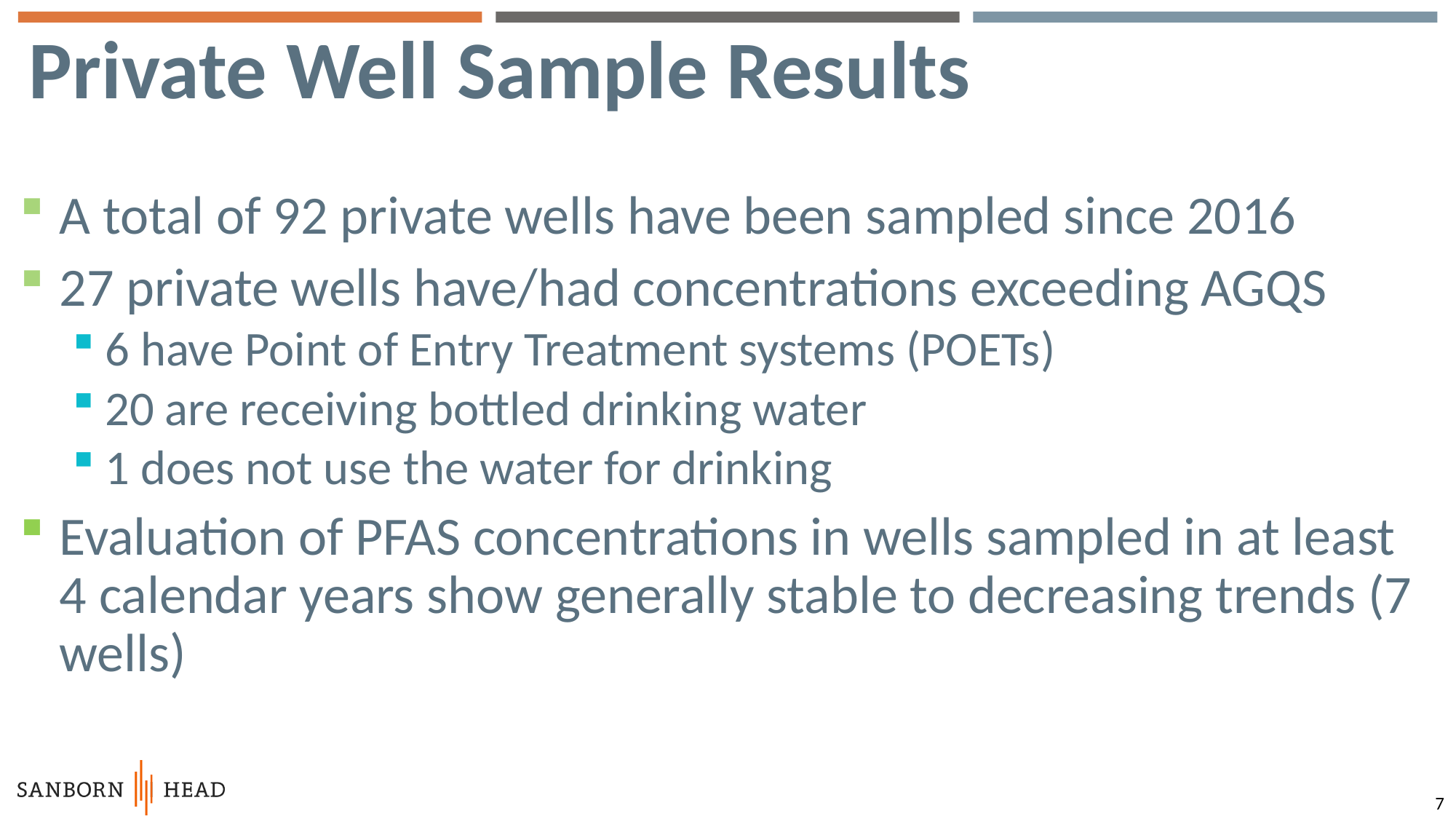

# Private Well Sample Results

A total of 92 private wells have been sampled since 2016
27 private wells have/had concentrations exceeding AGQS
6 have Point of Entry Treatment systems (POETs)
20 are receiving bottled drinking water
1 does not use the water for drinking
Evaluation of PFAS concentrations in wells sampled in at least 4 calendar years show generally stable to decreasing trends (7 wells)

7